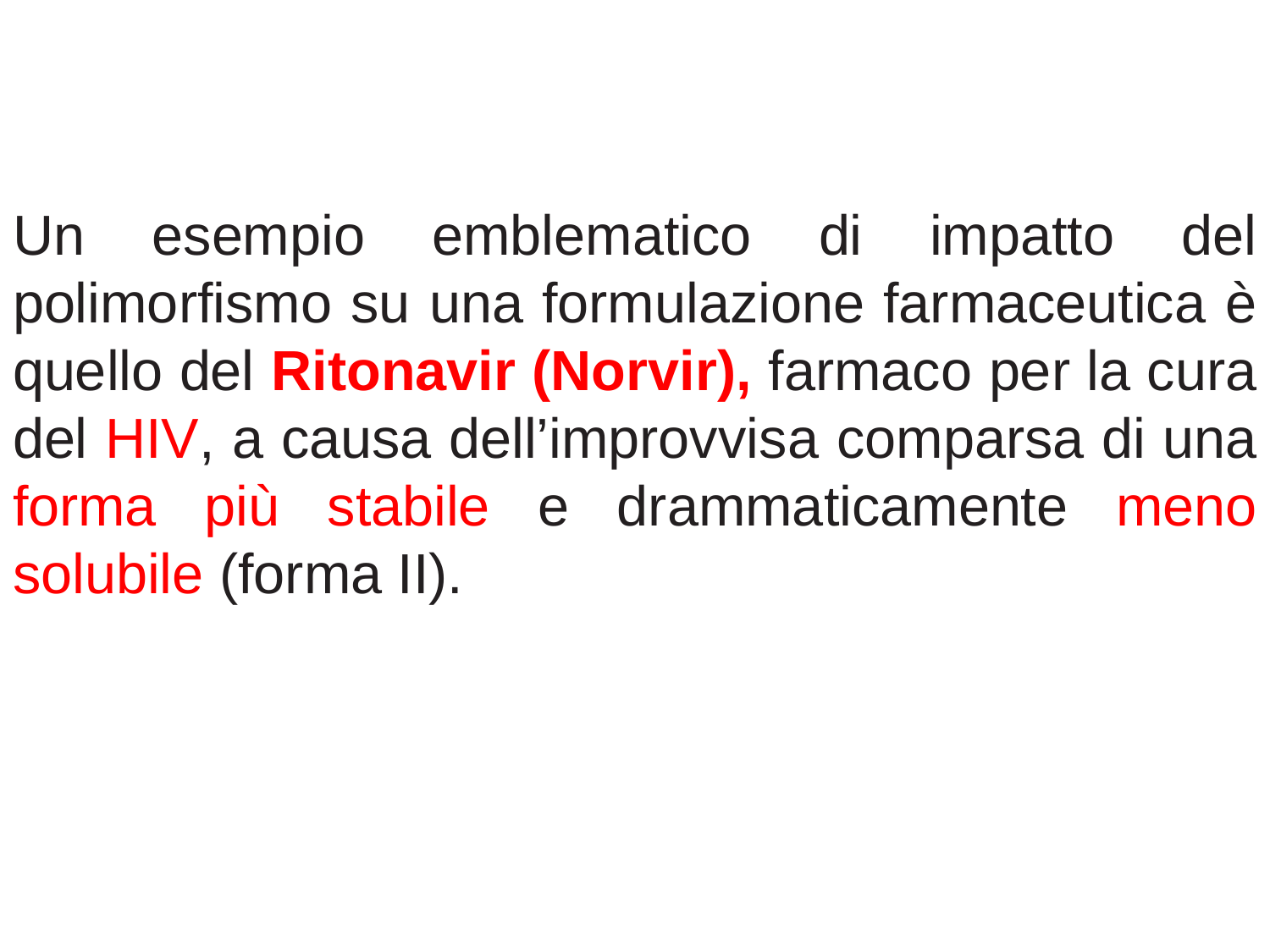

Un esempio emblematico di impatto del polimorfismo su una formulazione farmaceutica è quello del Ritonavir (Norvir), farmaco per la cura del HIV, a causa dell’improvvisa comparsa di una forma più stabile e drammaticamente meno solubile (forma II).